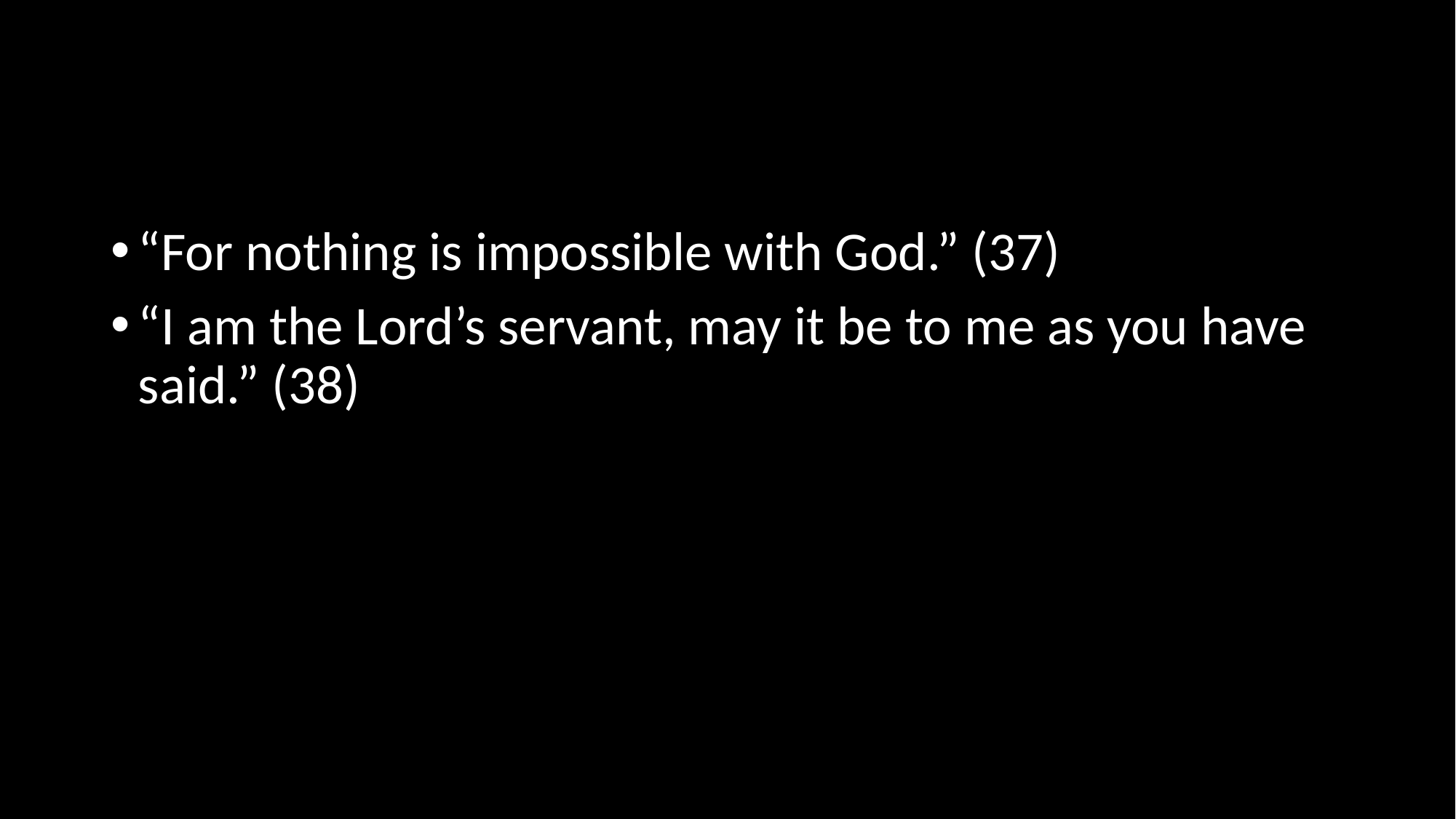

#
“For nothing is impossible with God.” (37)
“I am the Lord’s servant, may it be to me as you have said.” (38)